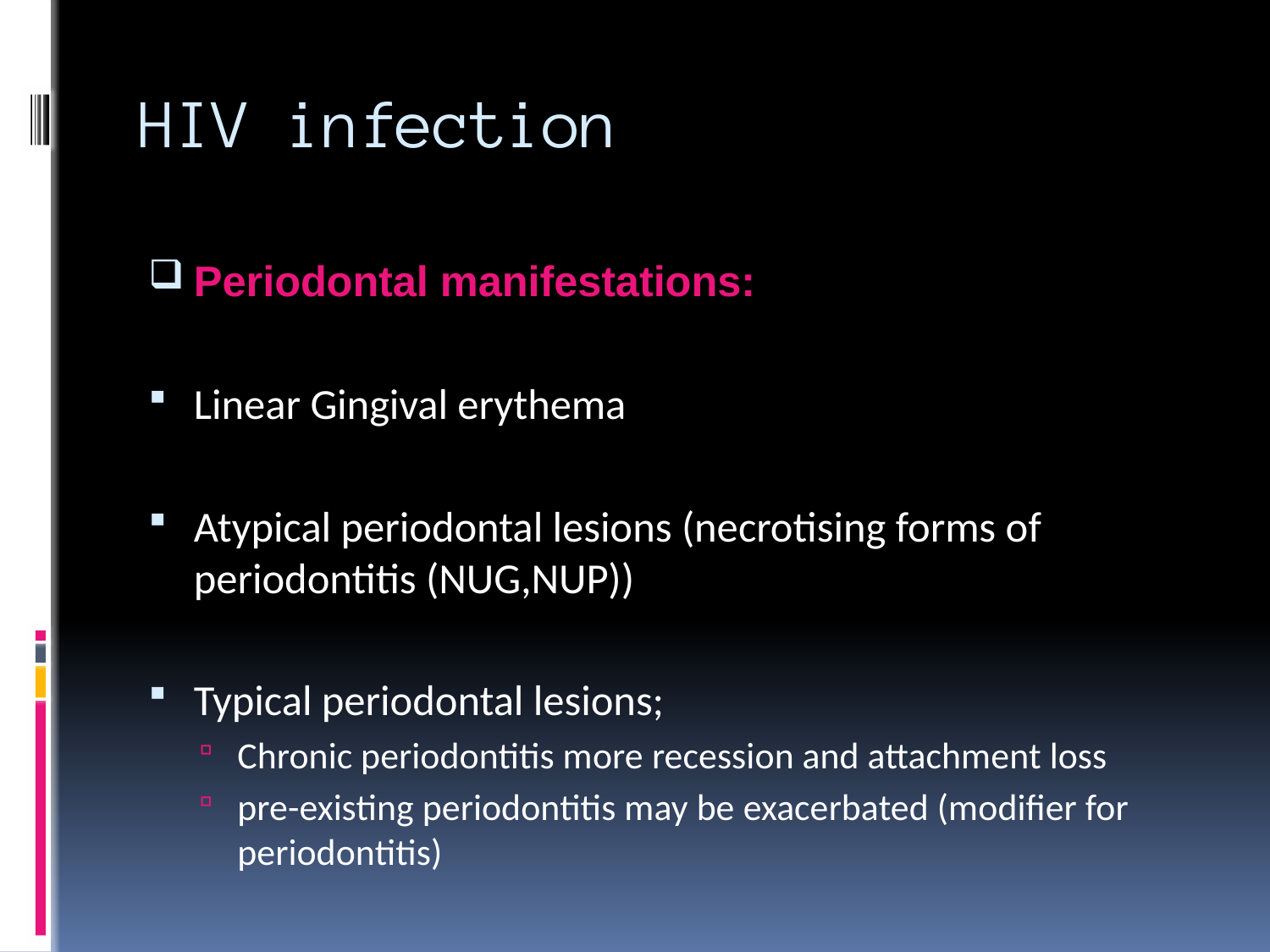

# HIV infection
Periodontal manifestations:

Linear Gingival erythema

Atypical periodontal lesions (necrotising forms of periodontitis (NUG,NUP))

Typical periodontal lesions;
Chronic periodontitis more recession and attachment loss
pre-existing periodontitis may be exacerbated (modifier for periodontitis)